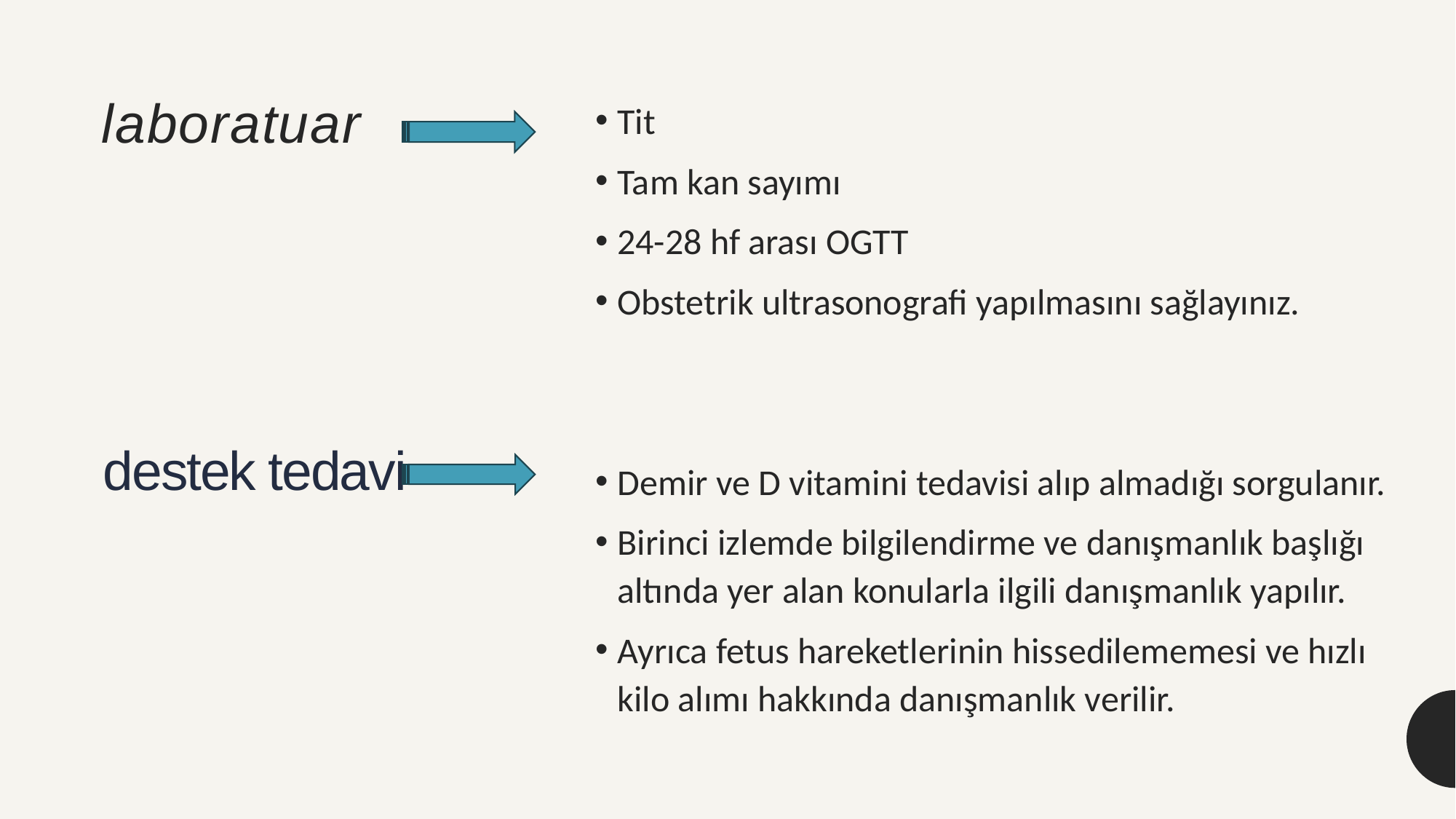

Tit
Tam kan sayımı
24-28 hf arası OGTT
Obstetrik ultrasonografi yapılmasını sağlayınız.

Demir ve D vitamini tedavisi alıp almadığı sorgulanır.
Birinci izlemde bilgilendirme ve danışmanlık başlığı altında yer alan konularla ilgili danışmanlık yapılır.
Ayrıca fetus hareketlerinin hissedilememesi ve hızlı kilo alımı hakkında danışmanlık verilir.

# laboratuar

destek tedavi